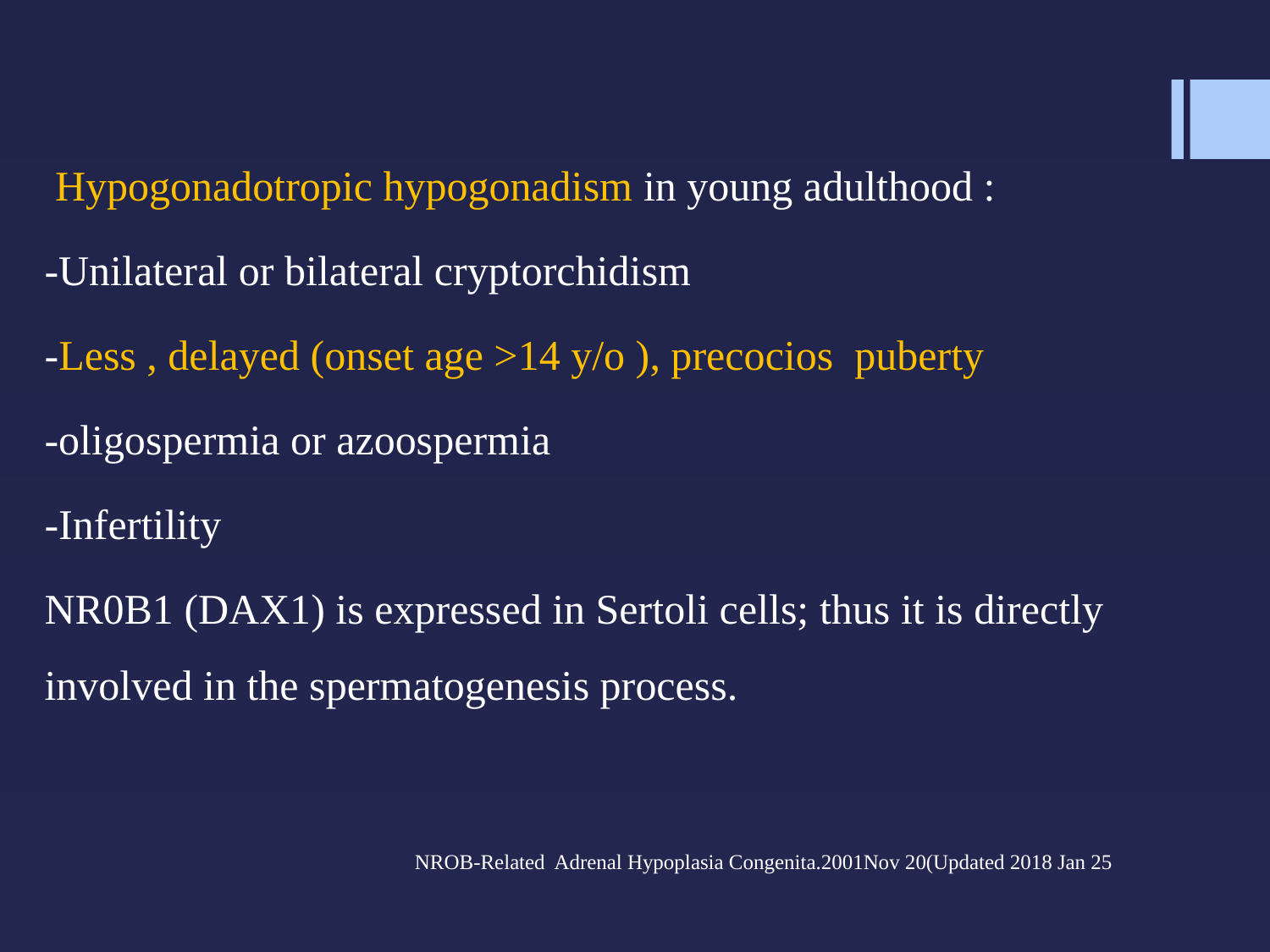

Hypogonadotropic hypogonadism in young adulthood :
-Unilateral or bilateral cryptorchidism
-Less , delayed (onset age >14 y/o ), precocios  puberty
-oligospermia or azoospermia
-Infertility
NR0B1 (DAX1) is expressed in Sertoli cells; thus it is directly involved in the spermatogenesis process.

                                   NROB-Related  Adrenal Hypoplasia Congenita.2001Nov 20(Updated 2018 Jan 25

#